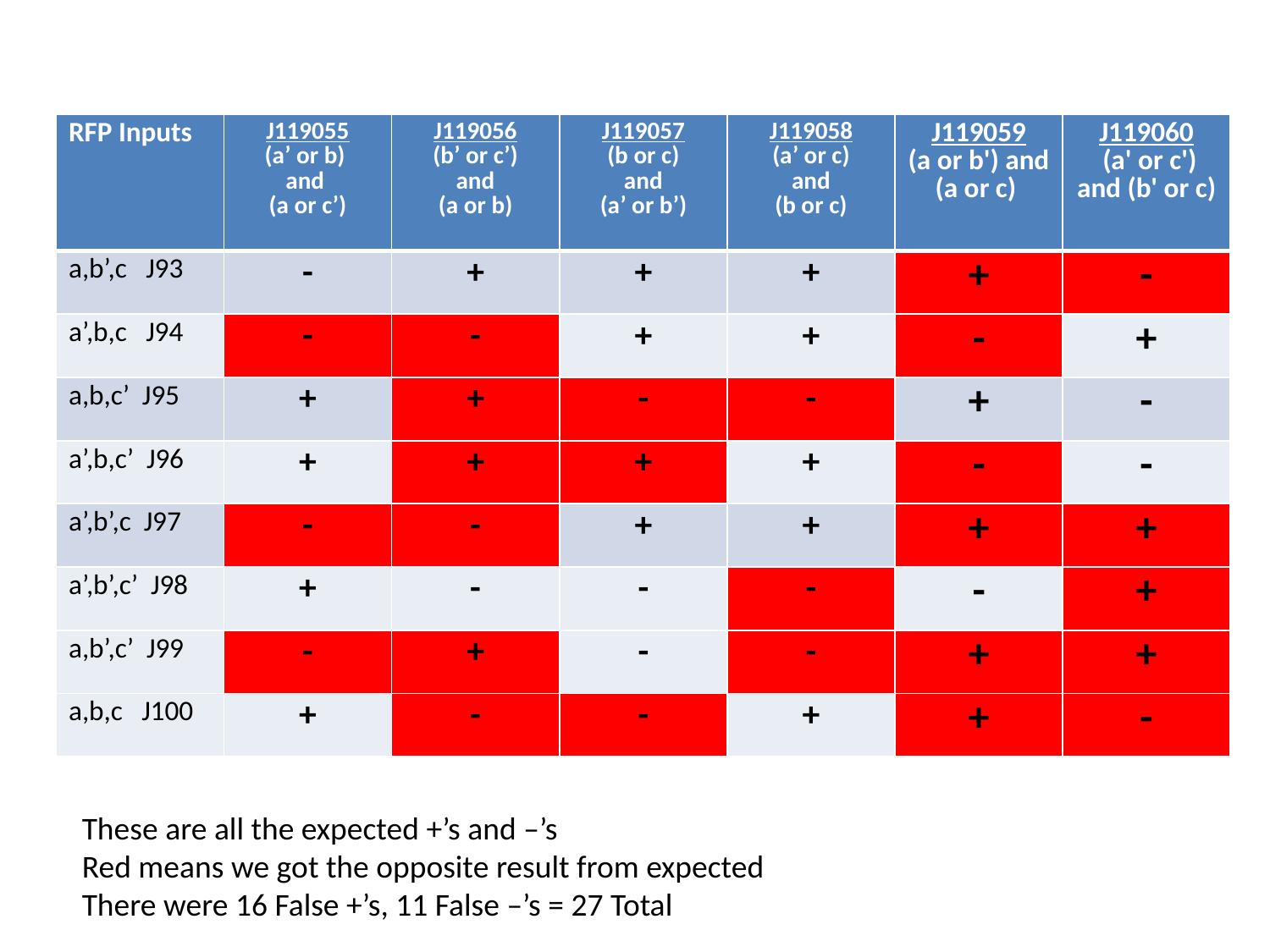

| RFP Inputs | J119055 (a’ or b) and (a or c’) | J119056 (b’ or c’) and (a or b) | J119057 (b or c) and (a’ or b’) | J119058 (a’ or c) and (b or c) | J119059 (a or b') and (a or c) | J119060 (a' or c') and (b' or c) |
| --- | --- | --- | --- | --- | --- | --- |
| a,b’,c J93 | - | + | + | + | + | - |
| a’,b,c J94 | - | - | + | + | - | + |
| a,b,c’ J95 | + | + | - | - | + | - |
| a’,b,c’ J96 | + | + | + | + | - | - |
| a’,b’,c J97 | - | - | + | + | + | + |
| a’,b’,c’ J98 | + | - | - | - | - | + |
| a,b’,c’ J99 | - | + | - | - | + | + |
| a,b,c J100 | + | - | - | + | + | - |

These are all the expected +’s and –’s
Red means we got the opposite result from expected
There were 16 False +’s, 11 False –’s = 27 Total